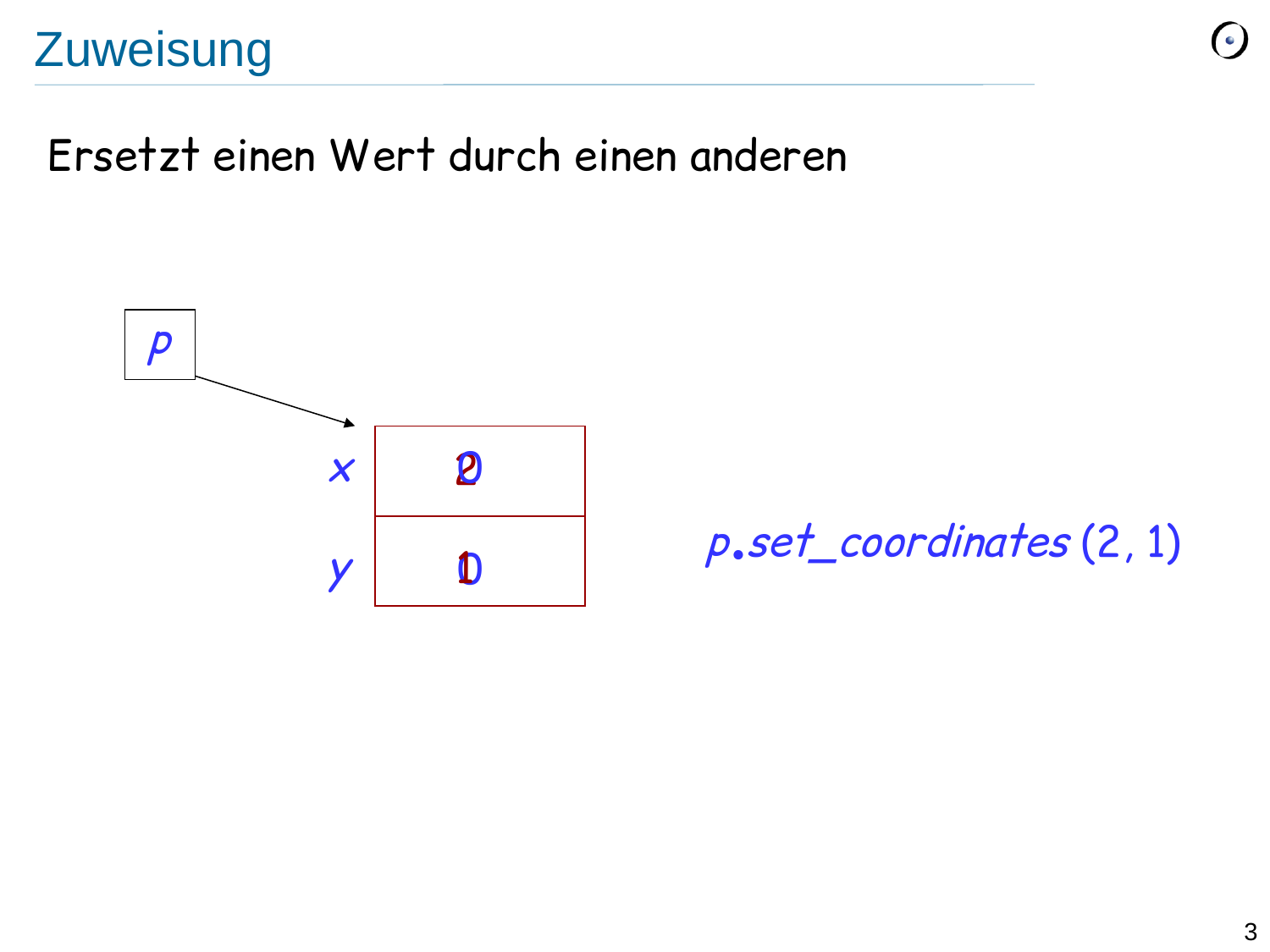

# Zuweisung
Ersetzt einen Wert durch einen anderen
p

x
0
2
p.set_coordinates (2, 1)

y
1
0